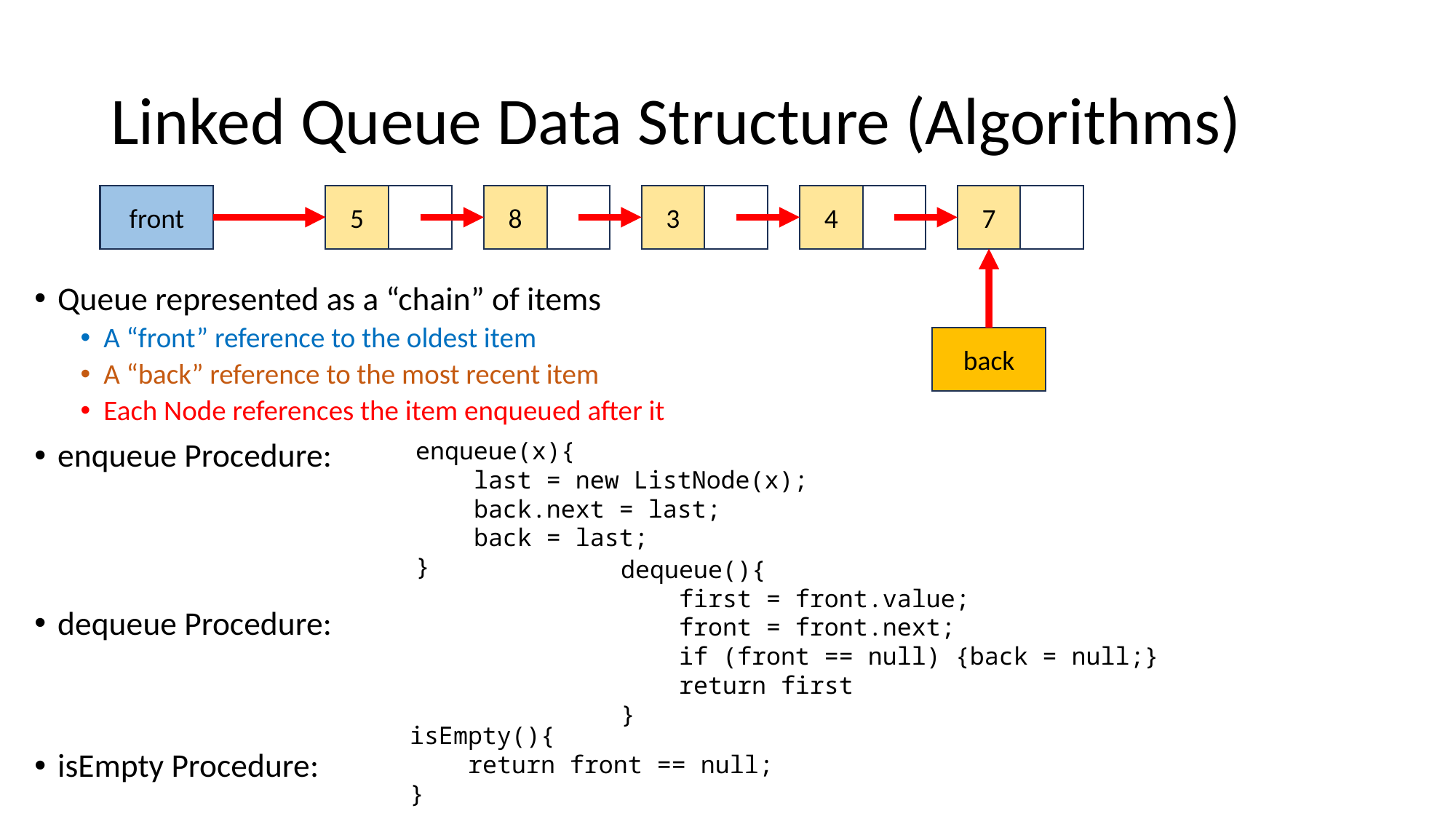

# Linked Queue Data Structure (Algorithms)
front
5

8

3

4

7

back
Queue represented as a “chain” of items
A “front” reference to the oldest item
A “back” reference to the most recent item
Each Node references the item enqueued after it
enqueue Procedure:

dequeue Procedure:

isEmpty Procedure:
enqueue(x){
    last = new ListNode(x);
    back.next = last;
    back = last;
}
dequeue(){
    first = front.value;
    front = front.next;
    if (front == null) {back = null;}
    return first
}
isEmpty(){
    return front == null;
}